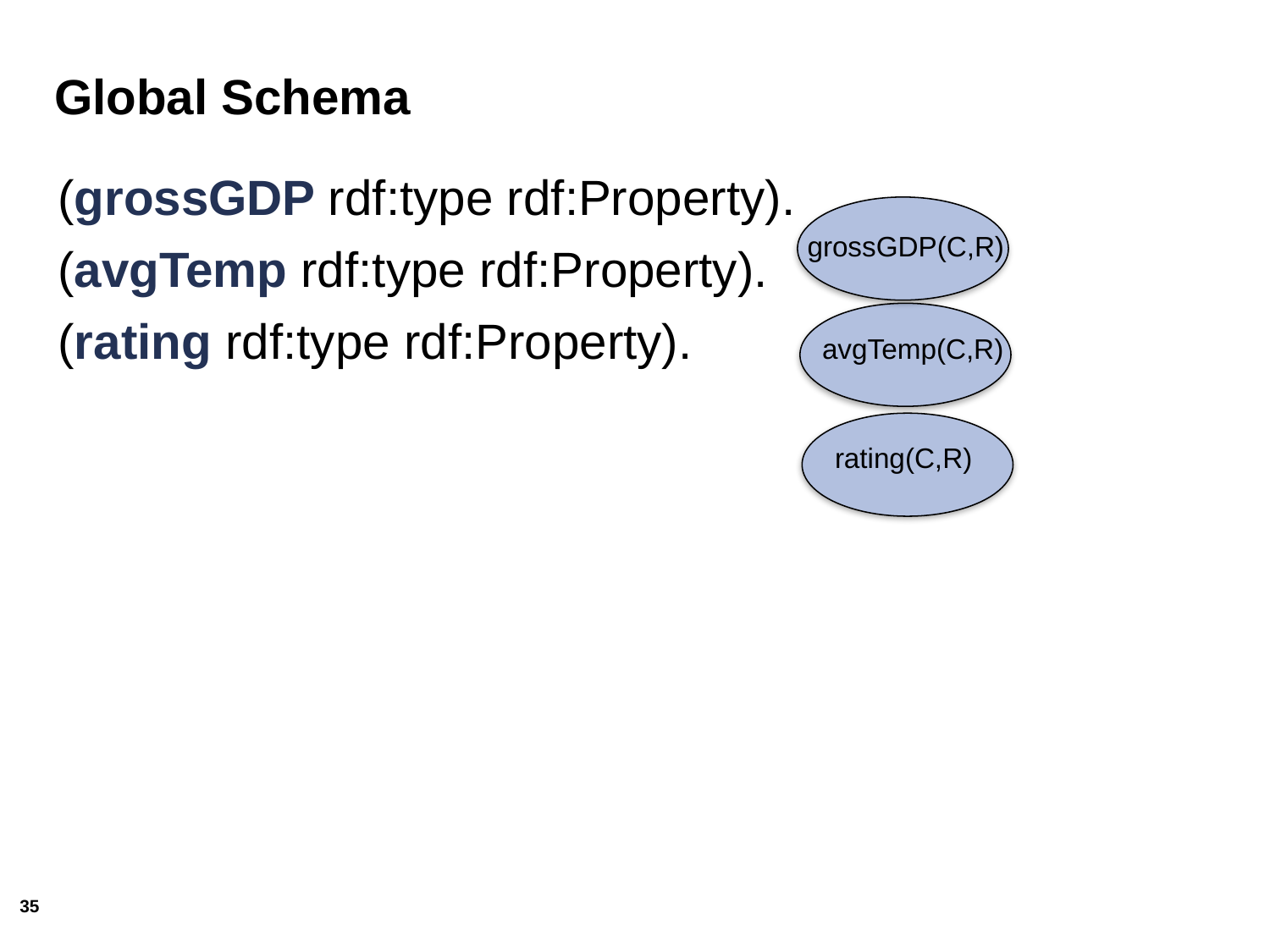

# Global Schema
(grossGDP rdf:type rdf:Property).
(avgTemp rdf:type rdf:Property).
(rating rdf:type rdf:Property).

grossGDP(C,R)

avgTemp(C,R)

rating(C,R)